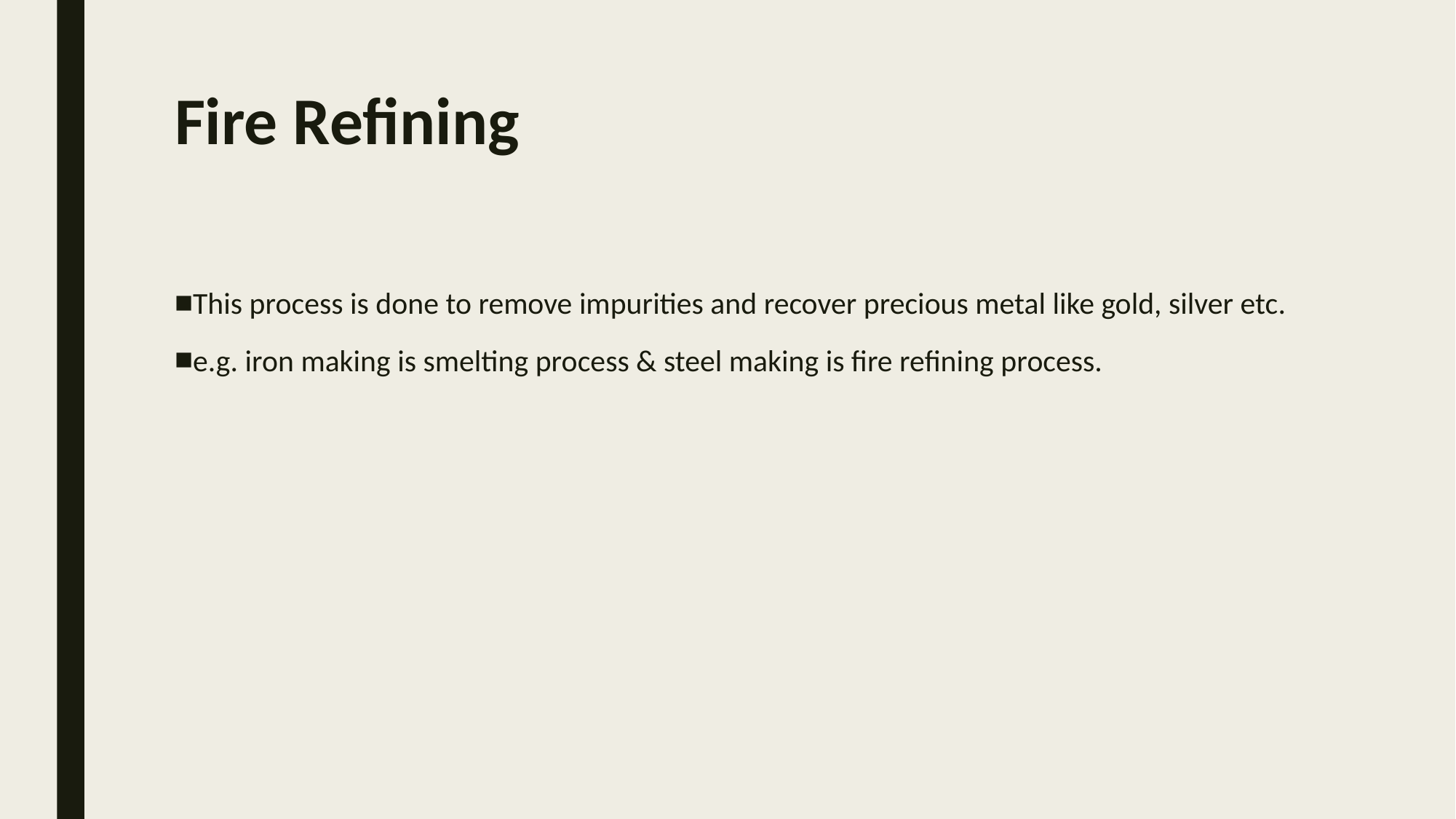

# Fire Refining
This process is done to remove impurities and recover precious metal like gold, silver etc.
e.g. iron making is smelting process & steel making is fire refining process.